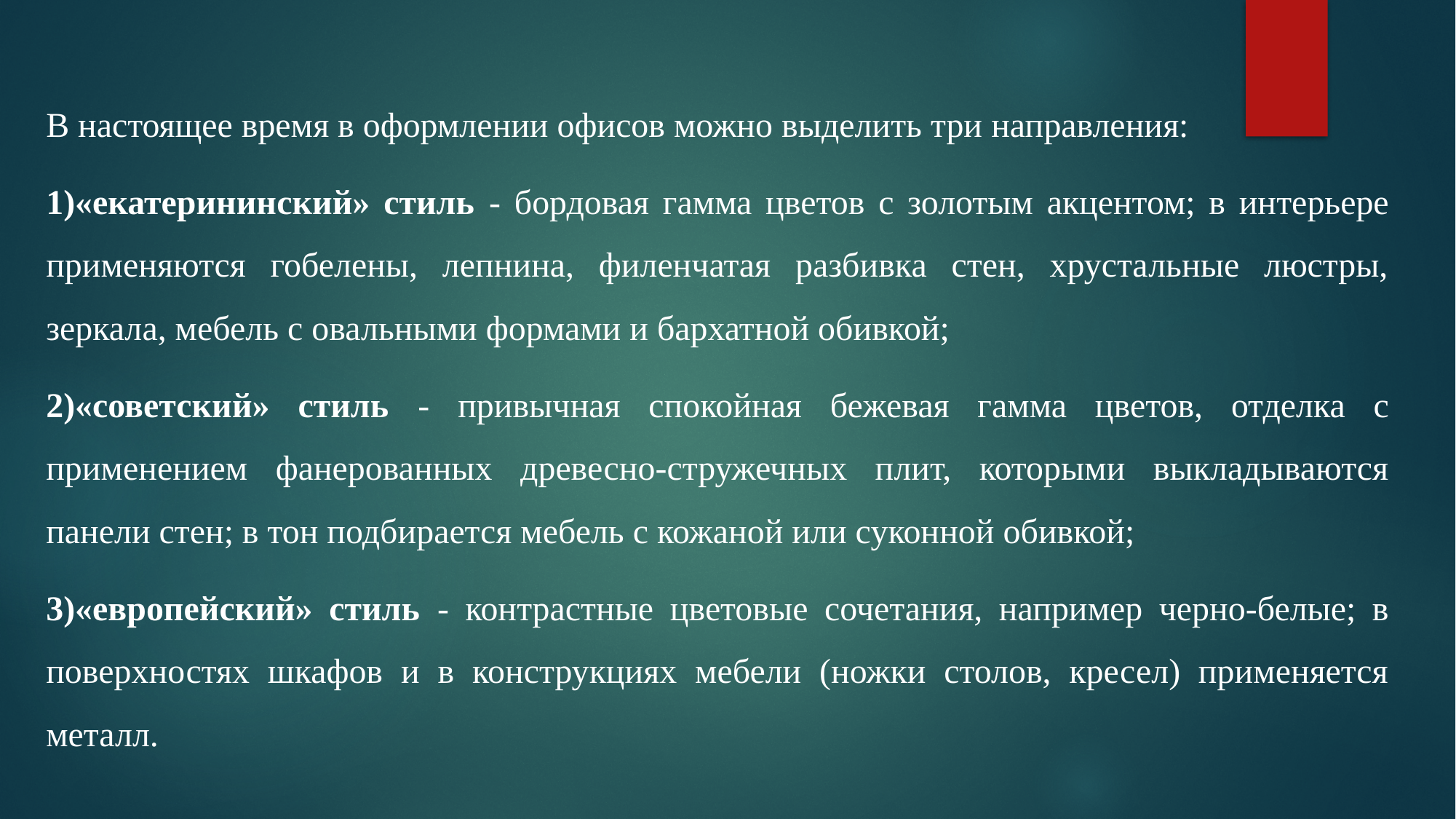

В настоящее время в оформлении офисов можно выделить три направления:
1)«екатерининский» стиль - бордовая гамма цветов с золотым акцентом; в интерьере применяются гобелены, лепнина, филенчатая разбивка стен, хрустальные люстры, зеркала, мебель с овальными формами и бархатной обивкой;
2)«советский» стиль - привычная спокойная бежевая гамма цветов, отделка с применением фанерованных древесно-стружечных плит, которыми выкладываются панели стен; в тон подбирается мебель с кожаной или суконной обивкой;
3)«европейский» стиль - контрастные цветовые сочетания, например черно-белые; в поверхностях шкафов и в конструкциях мебели (ножки столов, кресел) применяется металл.